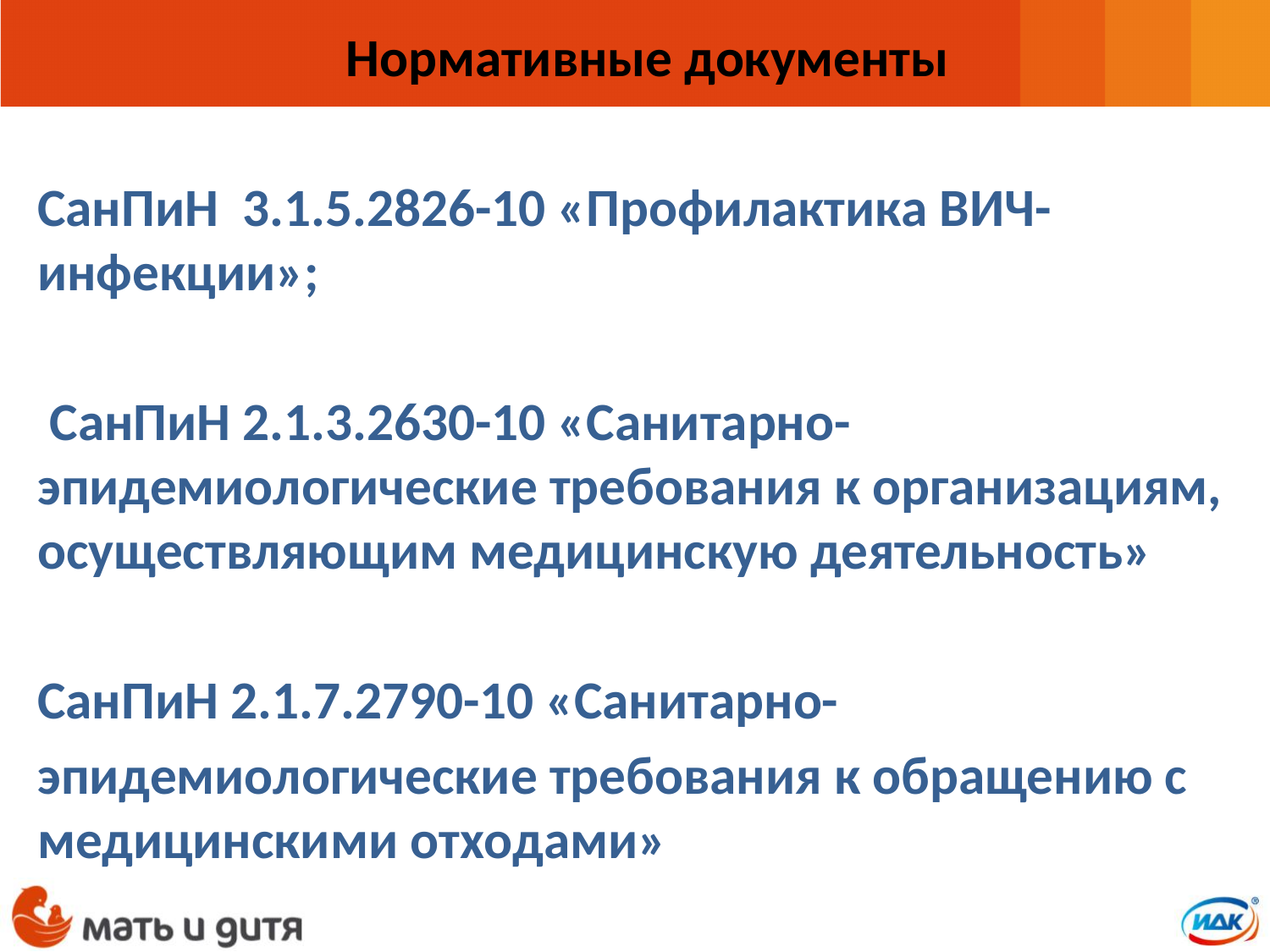

Нормативные документы

СанПиН  3.1.5.2826-10 «Профилактика ВИЧ-инфекции»;

 СанПиН 2.1.3.2630-10 «Санитарно-эпидемиологические требования к организациям, осуществляющим медицинскую деятельность»

СанПиН 2.1.7.2790-10 «Санитарно-
эпидемиологические требования к обращению с медицинскими отходами»